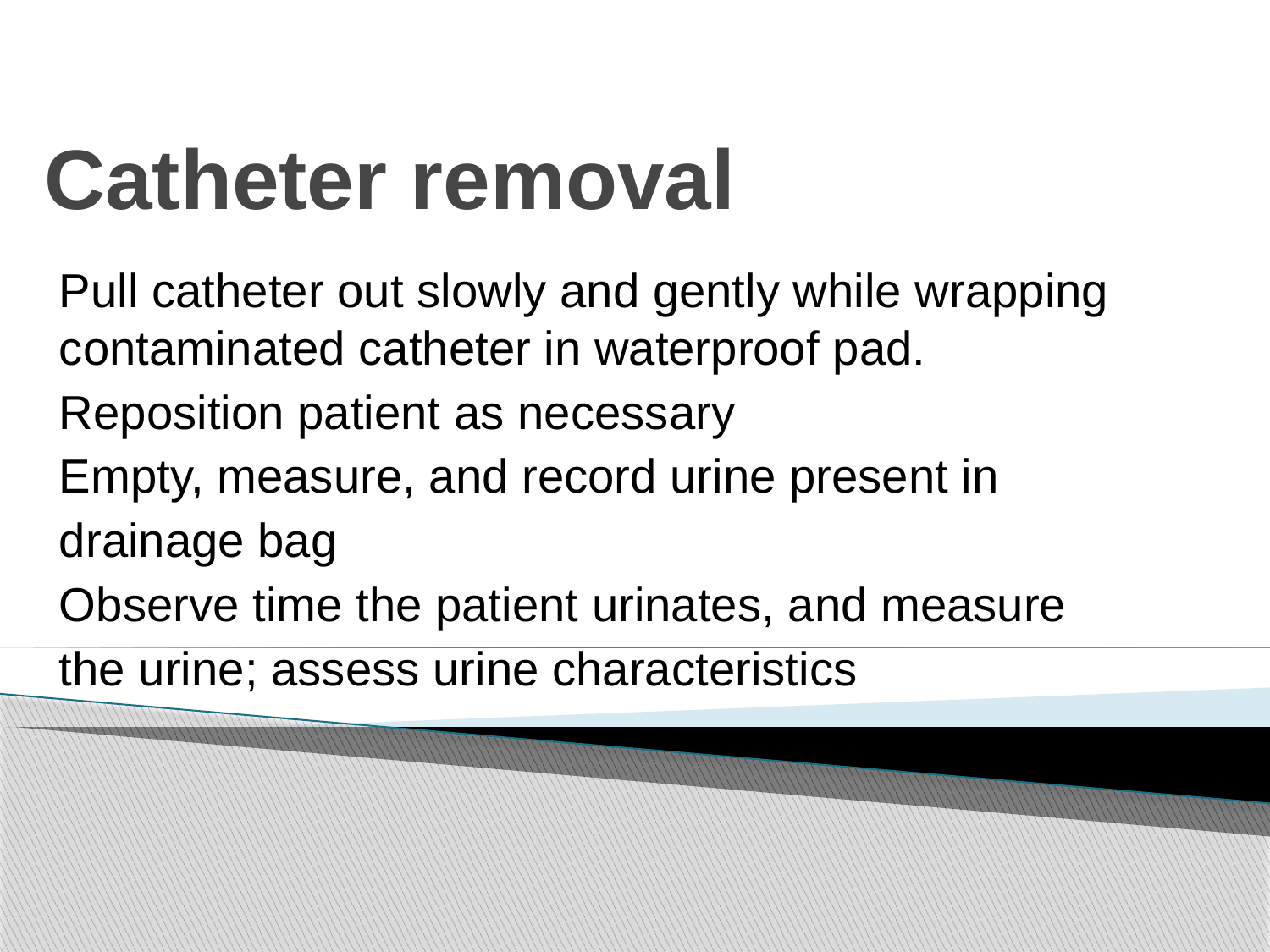

# Catheter removal
Pull catheter out slowly and gently while wrapping contaminated catheter in waterproof pad.
Reposition patient as necessary
Empty, measure, and record urine present in
drainage bag
Observe time the patient urinates, and measure
the urine; assess urine characteristics